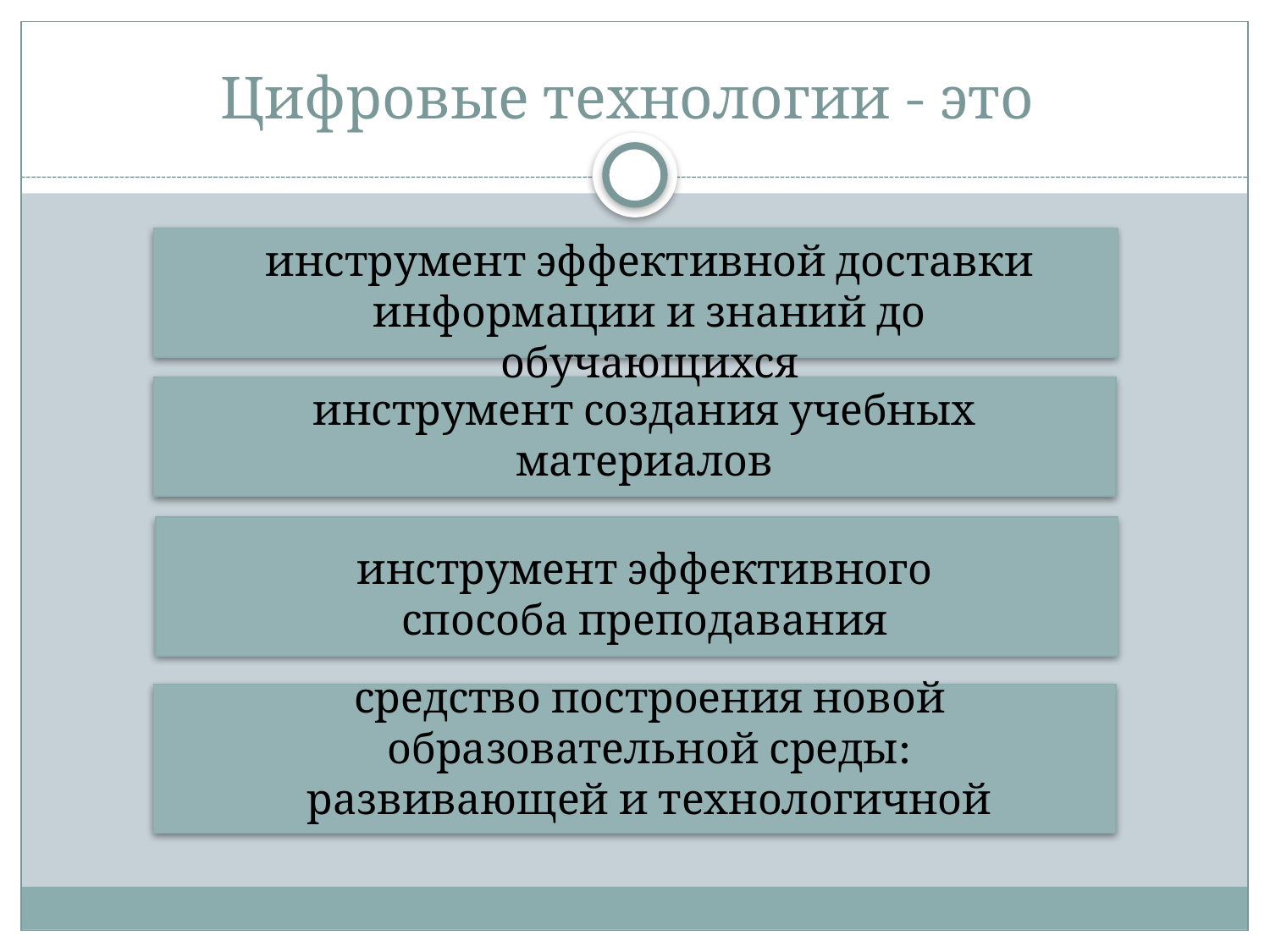

# Цифровые технологии - это

инструмент эффективной доставки информации и знаний до обучающихся

инструмент создания учебных материалов

инструмент эффективного способа преподавания
средство построения новой образовательной среды: развивающей и технологичной